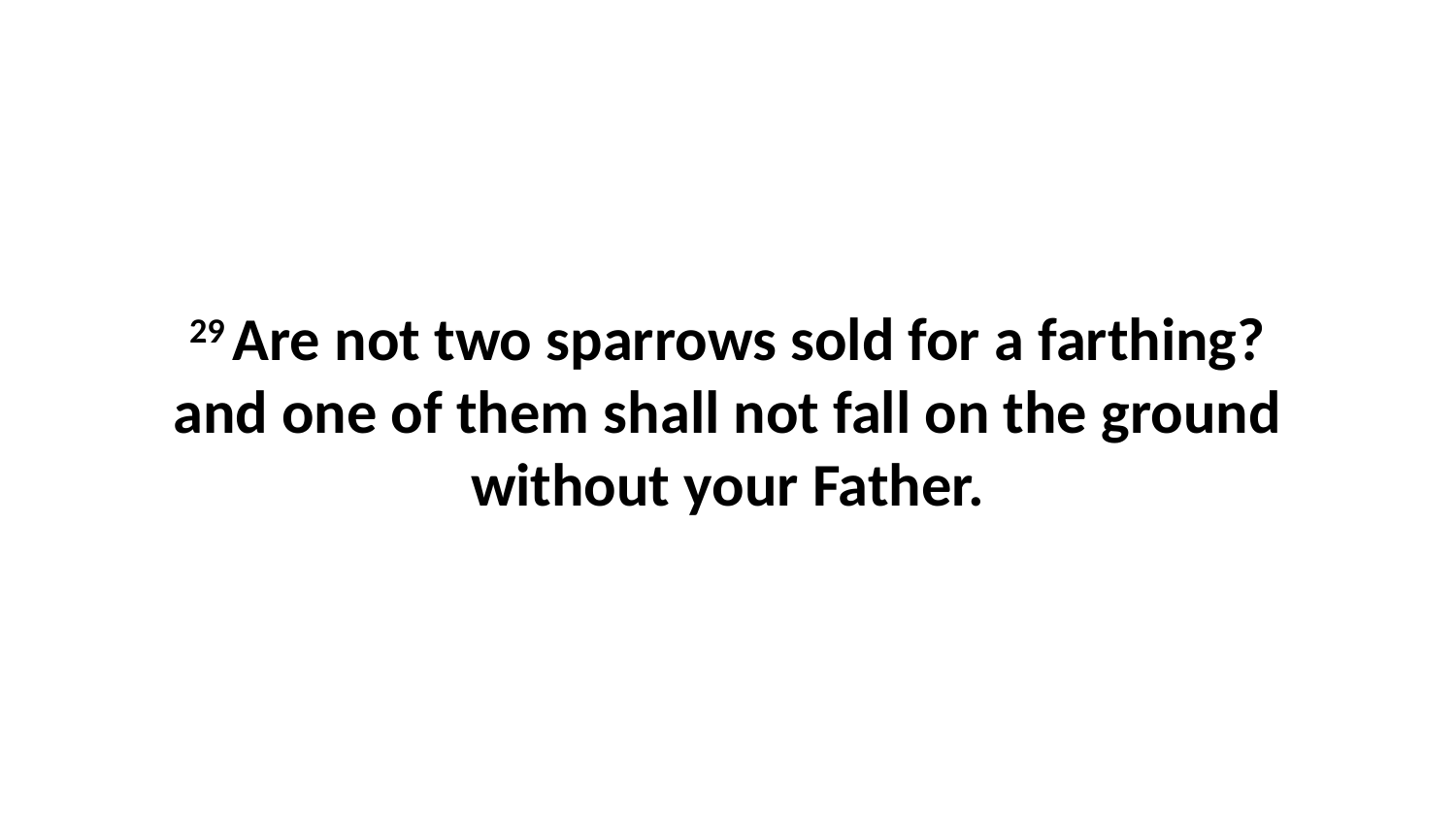

29 Are not two sparrows sold for a farthing? and one of them shall not fall on the ground without your Father.